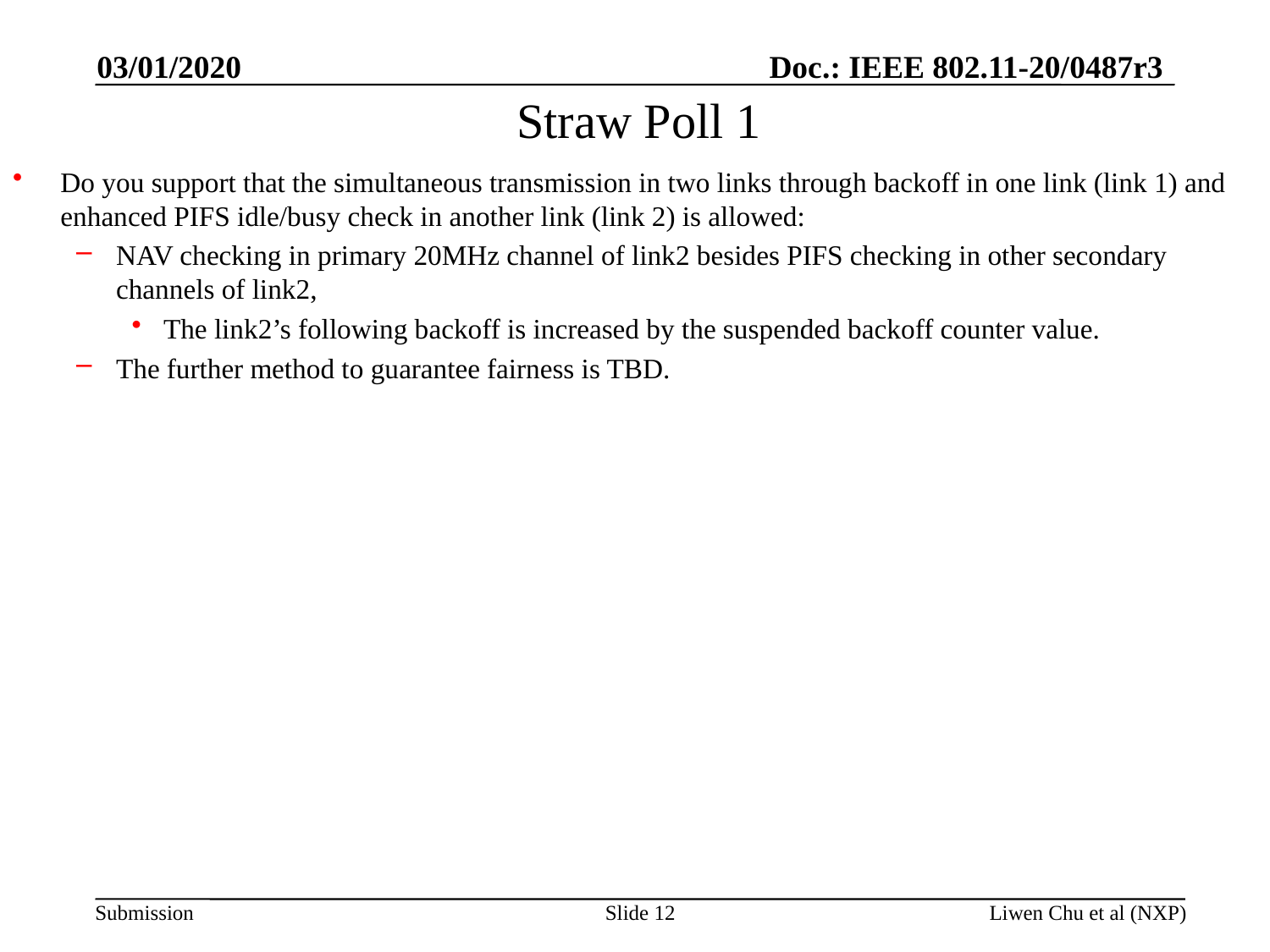

03/01/2020
# Straw Poll 1
Do you support that the simultaneous transmission in two links through backoff in one link (link 1) and enhanced PIFS idle/busy check in another link (link 2) is allowed:
NAV checking in primary 20MHz channel of link2 besides PIFS checking in other secondary channels of link2,
The link2’s following backoff is increased by the suspended backoff counter value.
The further method to guarantee fairness is TBD.

Slide 12
Liwen Chu et al (NXP)